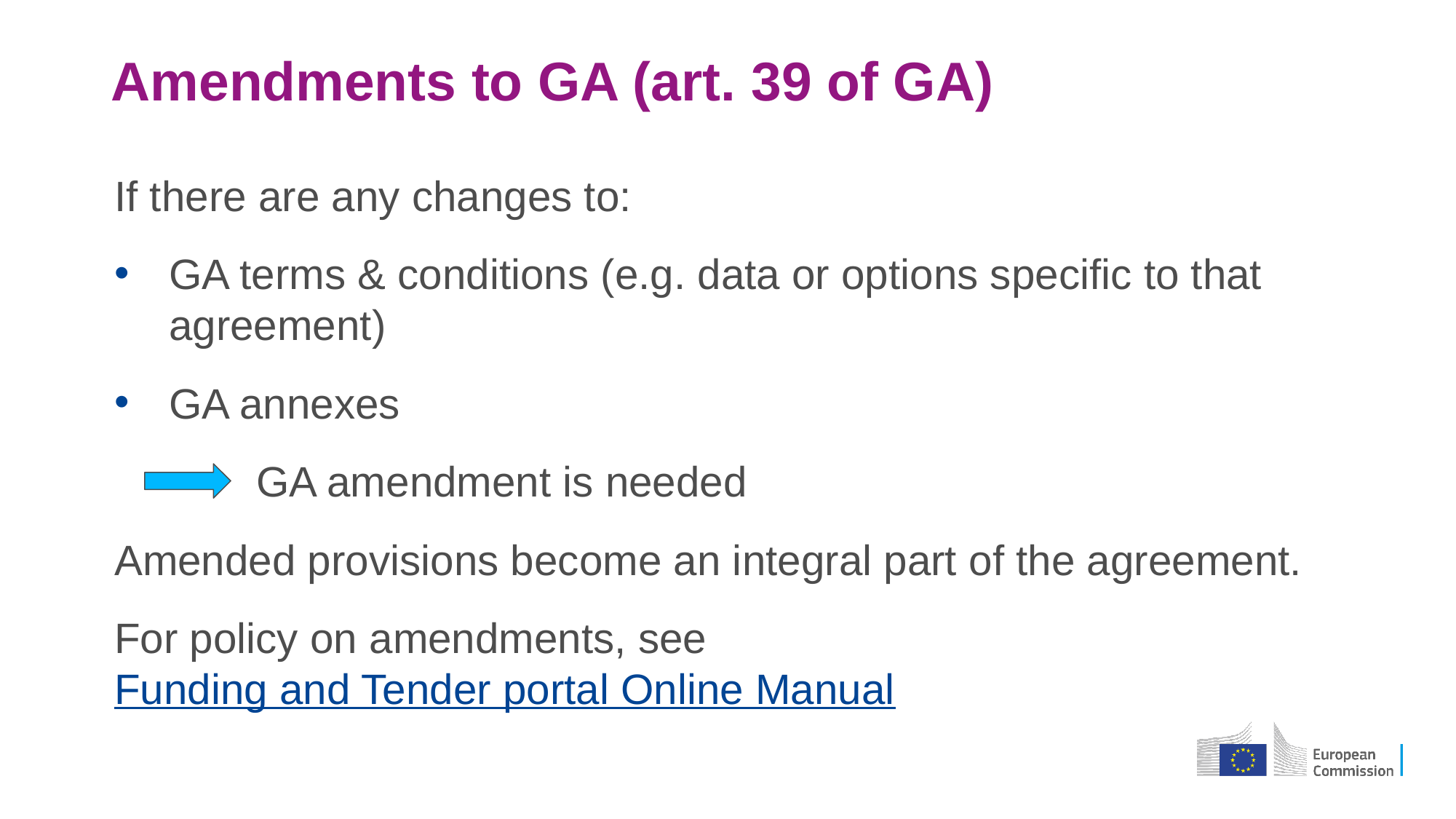

# Amendments to GA (art. 39 of GA)
If there are any changes to:
GA terms & conditions (e.g. data or options specific to that agreement)
GA annexes
            GA amendment is needed
Amended provisions become an integral part of the agreement.
For policy on amendments, see Funding and Tender portal Online Manual